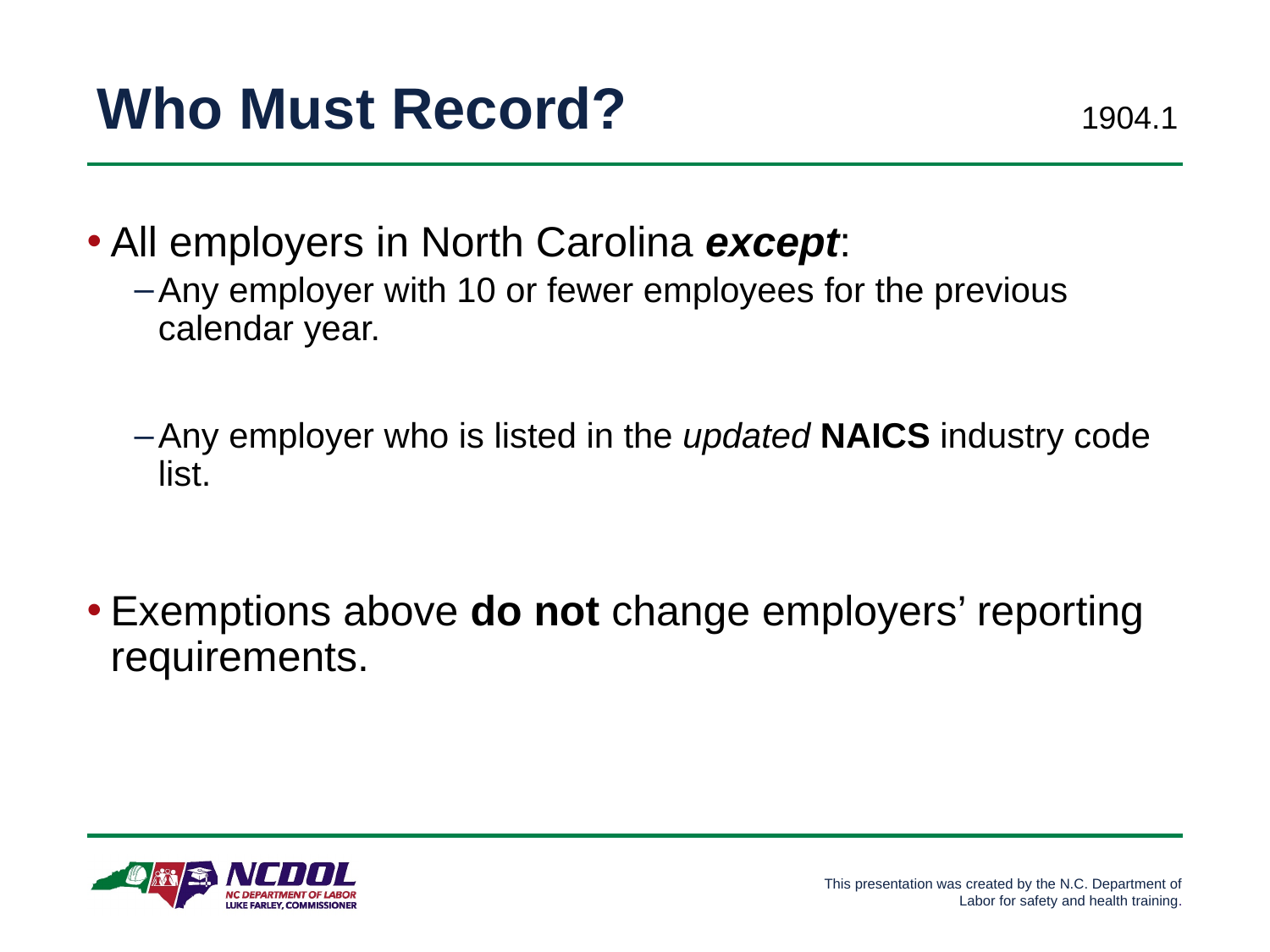

# Who Must Record?
1904.1
All employers in North Carolina except:
Any employer with 10 or fewer employees for the previous calendar year.

Any employer who is listed in the updated NAICS industry code list.

Exemptions above do not change employers’ reporting requirements.